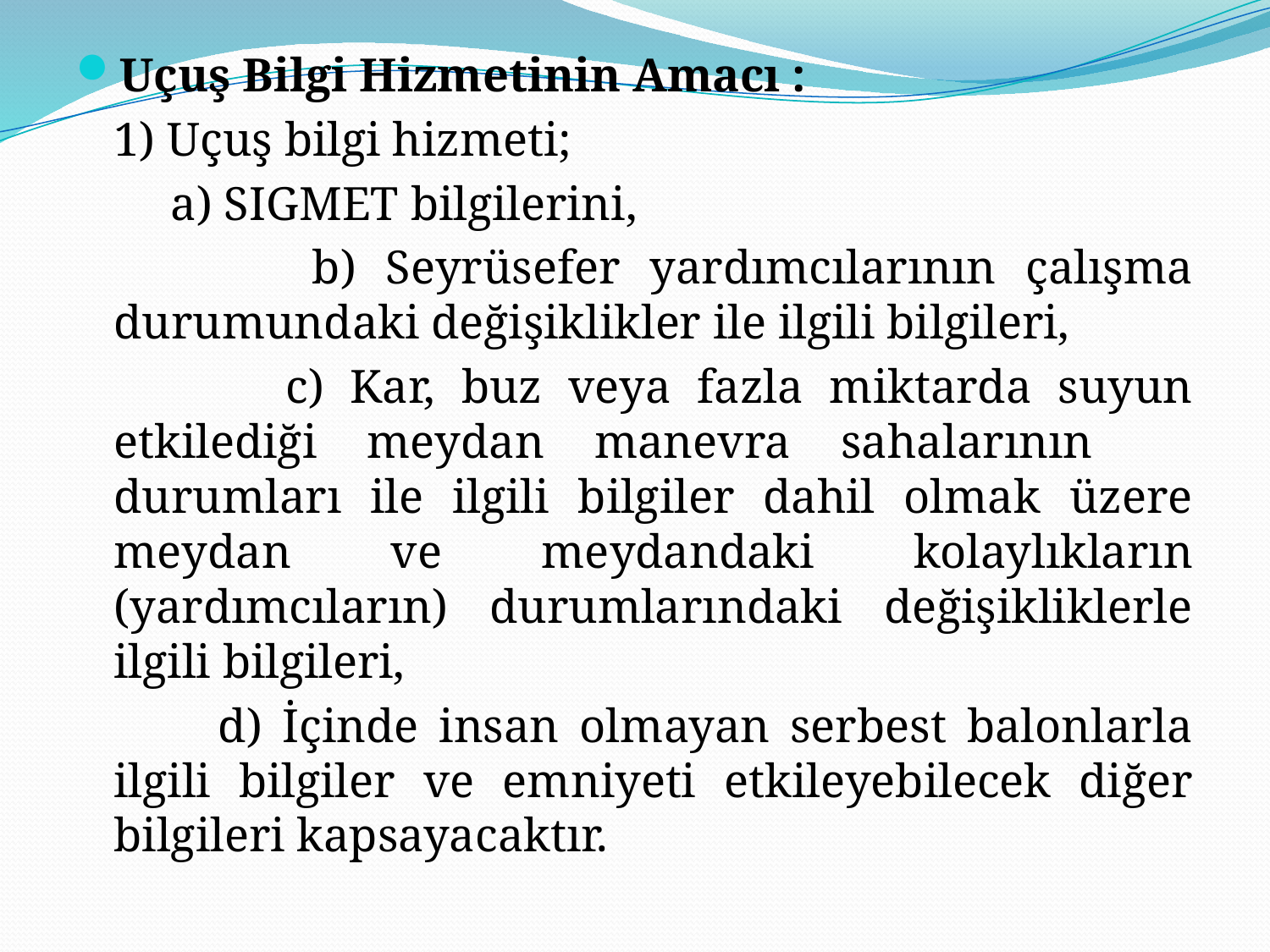

Uçuş Bilgi Hizmetinin Amacı :
	1) Uçuş bilgi hizmeti;
        a) SIGMET bilgilerini,
        b) Seyrüsefer yardımcılarının çalışma durumundaki değişiklikler ile ilgili bilgileri,
        c) Kar, buz veya fazla miktarda suyun etkilediği meydan manevra sahalarının   durumları ile ilgili bilgiler dahil olmak üzere meydan ve meydandaki kolaylıkların (yardımcıların) durumlarındaki değişikliklerle ilgili bilgileri,
       d) İçinde insan olmayan serbest balonlarla ilgili bilgiler ve emniyeti etkileyebilecek diğer bilgileri kapsayacaktır.